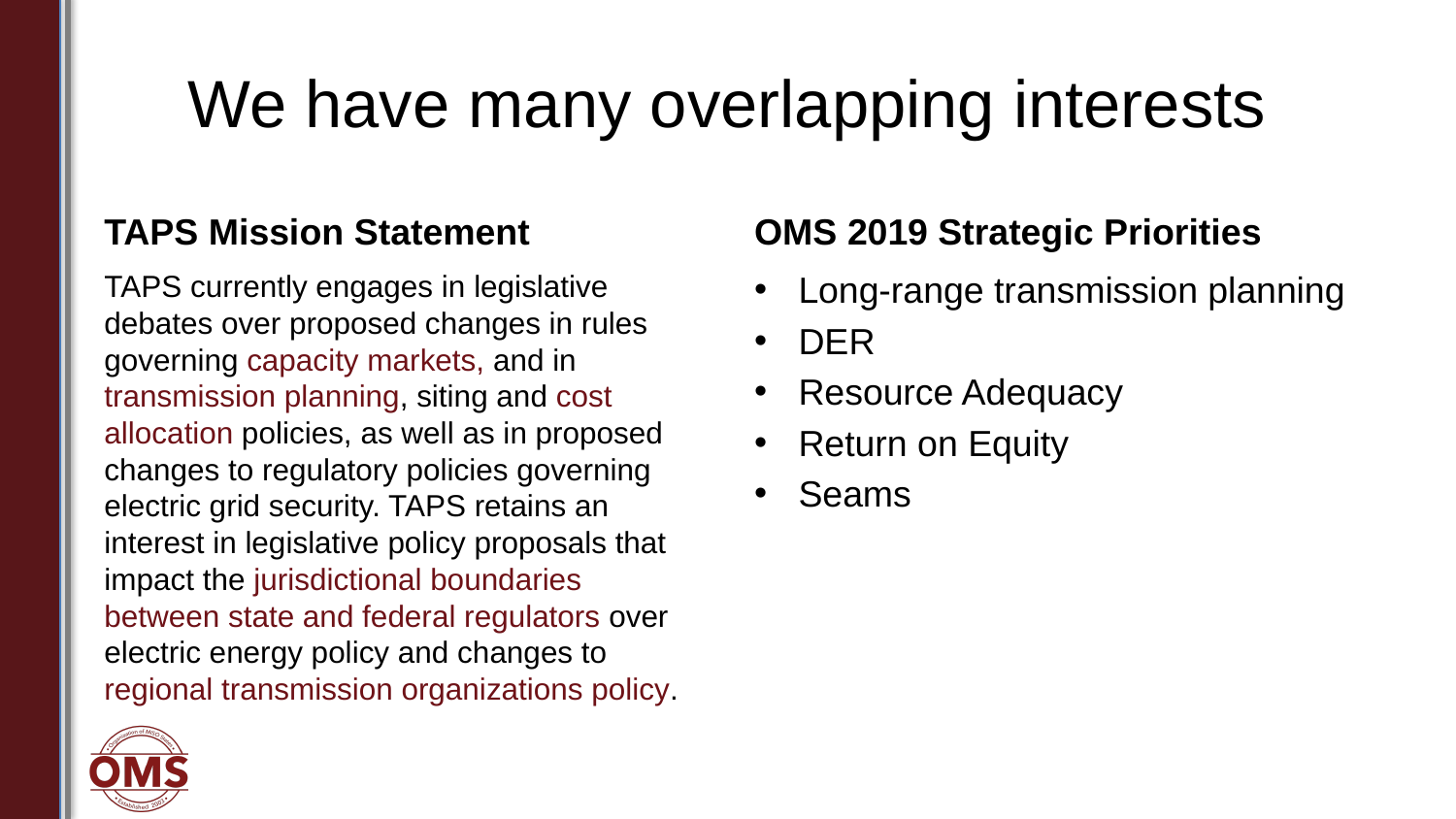

# We have many overlapping interests
TAPS Mission Statement
OMS 2019 Strategic Priorities
TAPS currently engages in legislative debates over proposed changes in rules governing capacity markets, and in transmission planning, siting and cost allocation policies, as well as in proposed changes to regulatory policies governing electric grid security. TAPS retains an interest in legislative policy proposals that impact the jurisdictional boundaries between state and federal regulators over electric energy policy and changes to regional transmission organizations policy.
Long-range transmission planning
DER
Resource Adequacy
Return on Equity
Seams